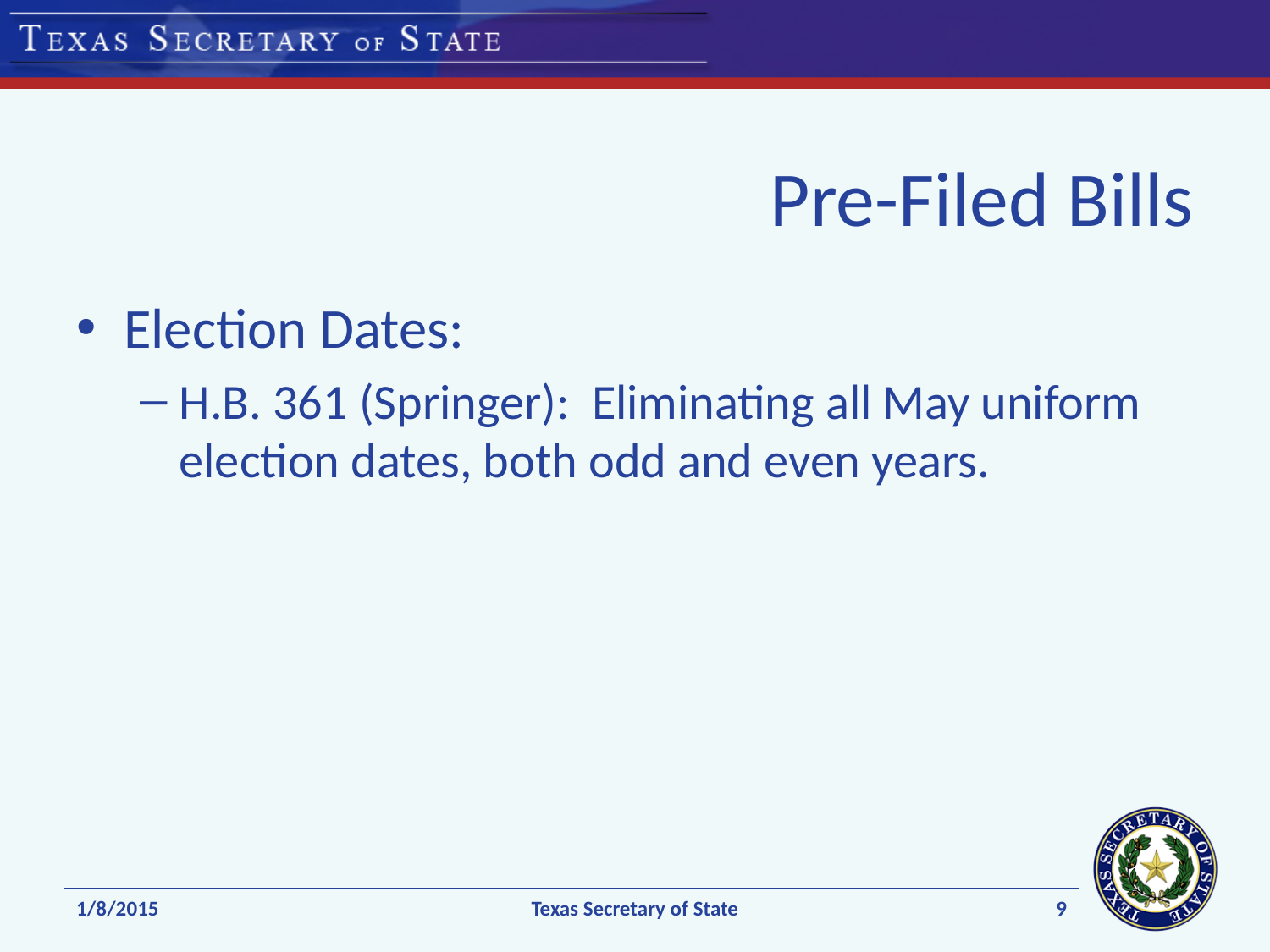

# Pre-Filed Bills
Election Dates:
H.B. 361 (Springer):  Eliminating all May uniform election dates, both odd and even years.

9
1/8/2015
Texas Secretary of State